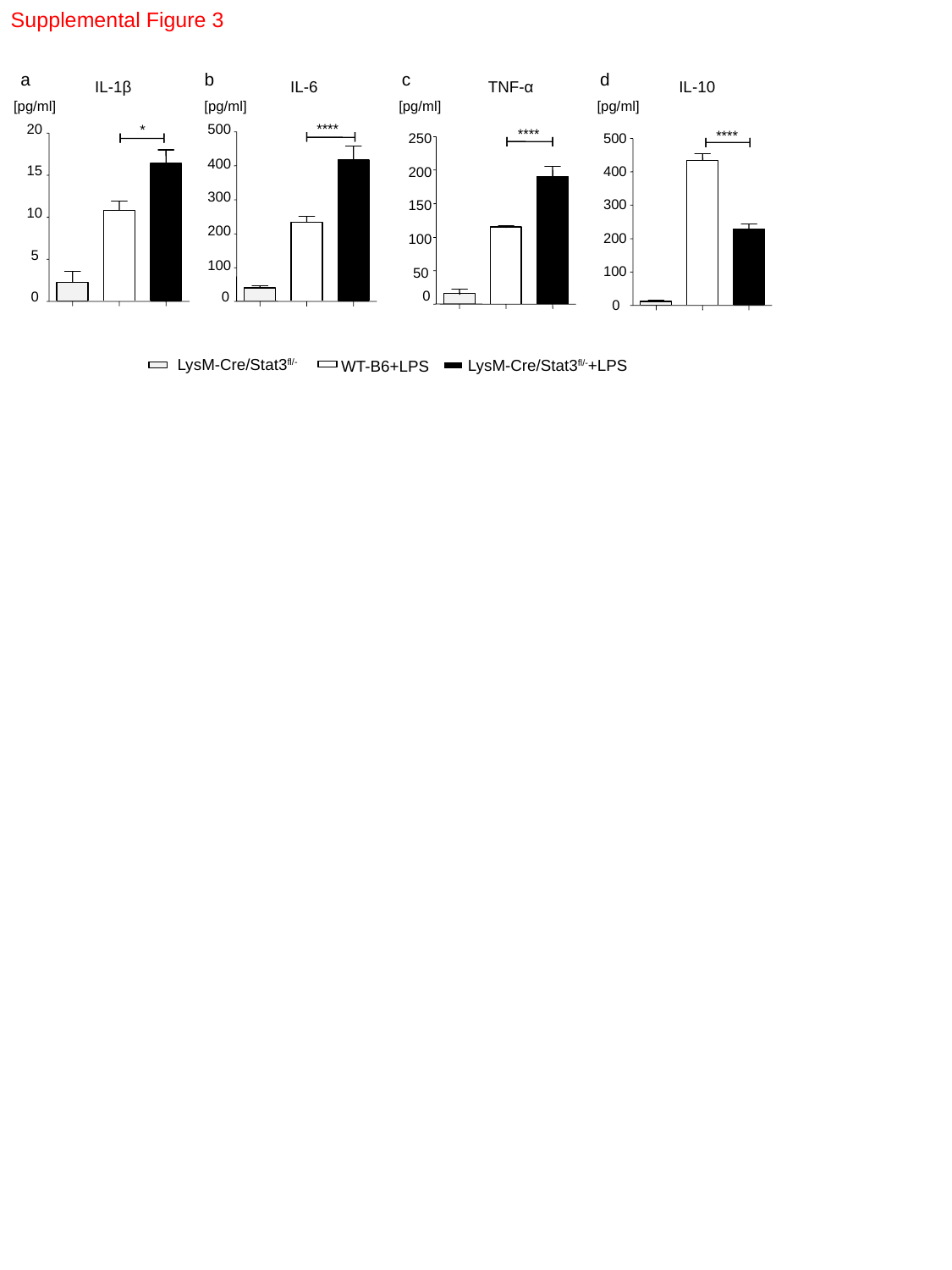

Supplemental Figure 3
a
b
c
d
IL-1β
IL-6
TNF-α
IL-10
[pg/ml]
20
*

15

10

5

0

[pg/ml]
[pg/ml]
[pg/ml]
****
500

400

300

200

100

0

****
250

200

150

100

50

0

****
500

400

300

200

100

0

LysM-Cre/Stat3fl/-

LysM-Cre/Stat3fl/-+LPS
WT-B6+LPS